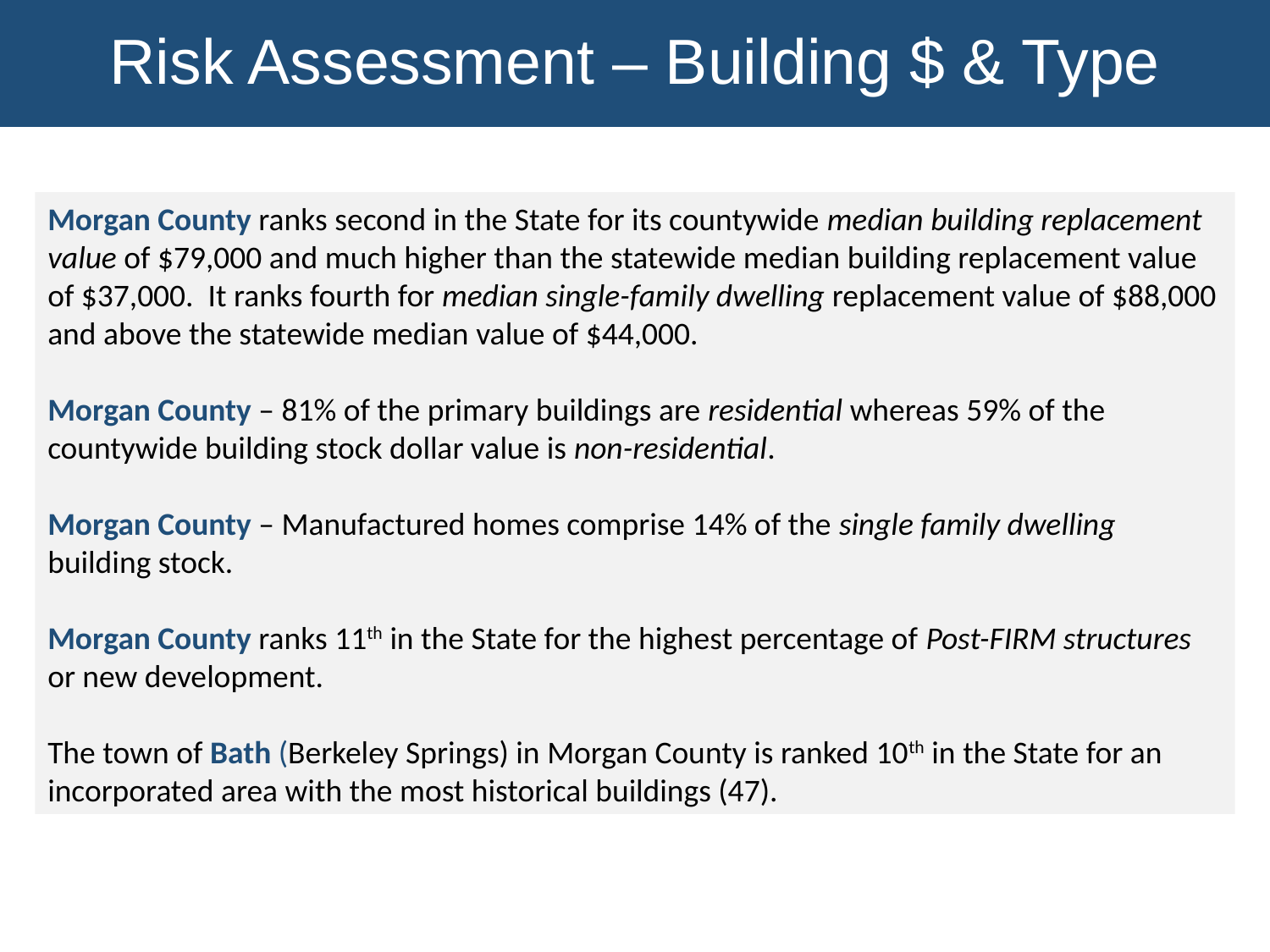

Risk Assessment – Building $ & Type
Morgan County ranks second in the State for its countywide median building replacement value of $79,000 and much higher than the statewide median building replacement value of $37,000.  It ranks fourth for median single-family dwelling replacement value of $88,000 and above the statewide median value of $44,000.

Morgan County – 81% of the primary buildings are residential whereas 59% of the countywide building stock dollar value is non-residential.

Morgan County – Manufactured homes comprise 14% of the single family dwelling building stock.

Morgan County ranks 11th in the State for the highest percentage of Post-FIRM structures or new development.

The town of Bath (Berkeley Springs) in Morgan County is ranked 10th in the State for an incorporated area with the most historical buildings (47).